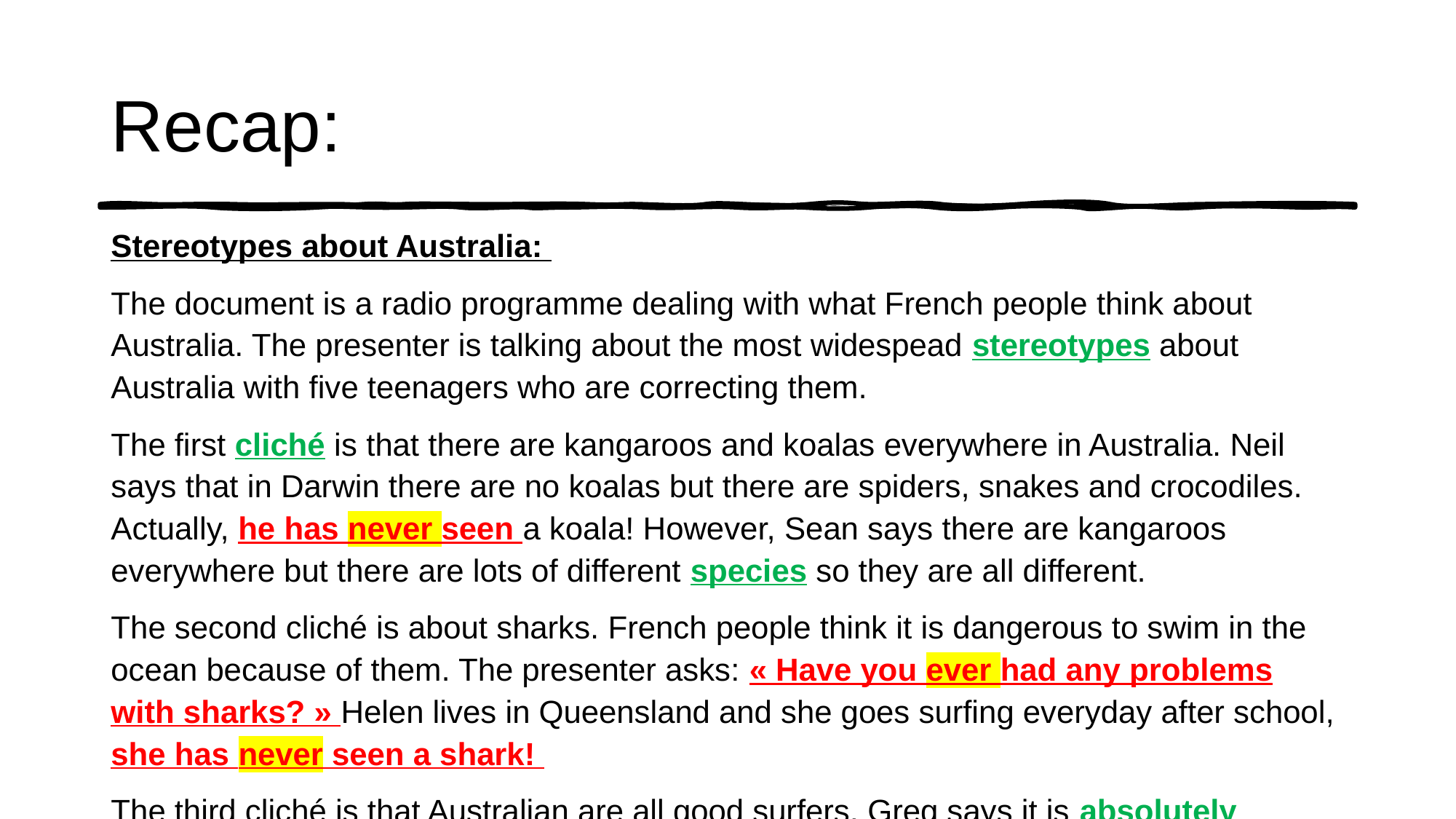

# Recap:
Stereotypes about Australia:
The document is a radio programme dealing with what French people think about Australia. The presenter is talking about the most widespead stereotypes about Australia with five teenagers who are correcting them.
The first cliché is that there are kangaroos and koalas everywhere in Australia. Neil says that in Darwin there are no koalas but there are spiders, snakes and crocodiles. Actually, he has never seen a koala! However, Sean says there are kangaroos everywhere but there are lots of different species so they are all different.
The second cliché is about sharks. French people think it is dangerous to swim in the ocean because of them. The presenter asks: « Have you ever had any problems with sharks? » Helen lives in Queensland and she goes surfing everyday after school, she has never seen a shark!
The third cliché is that Australian are all good surfers. Greg says it is absolutely wrong, he live in Alice Springs in the middle of the desert so he has never seen the sea!
The fourth cliché is about the warm / hot weather. Lulling lives in Tasmania and she has never been swimming in winter because it is too cold.
Finally, the last cliché is about Rugby being the national sport in Australia. The boy says he has never been a rugby fan. Actually, Australian people love soccer, Aussie rules football, golf and swimming too.